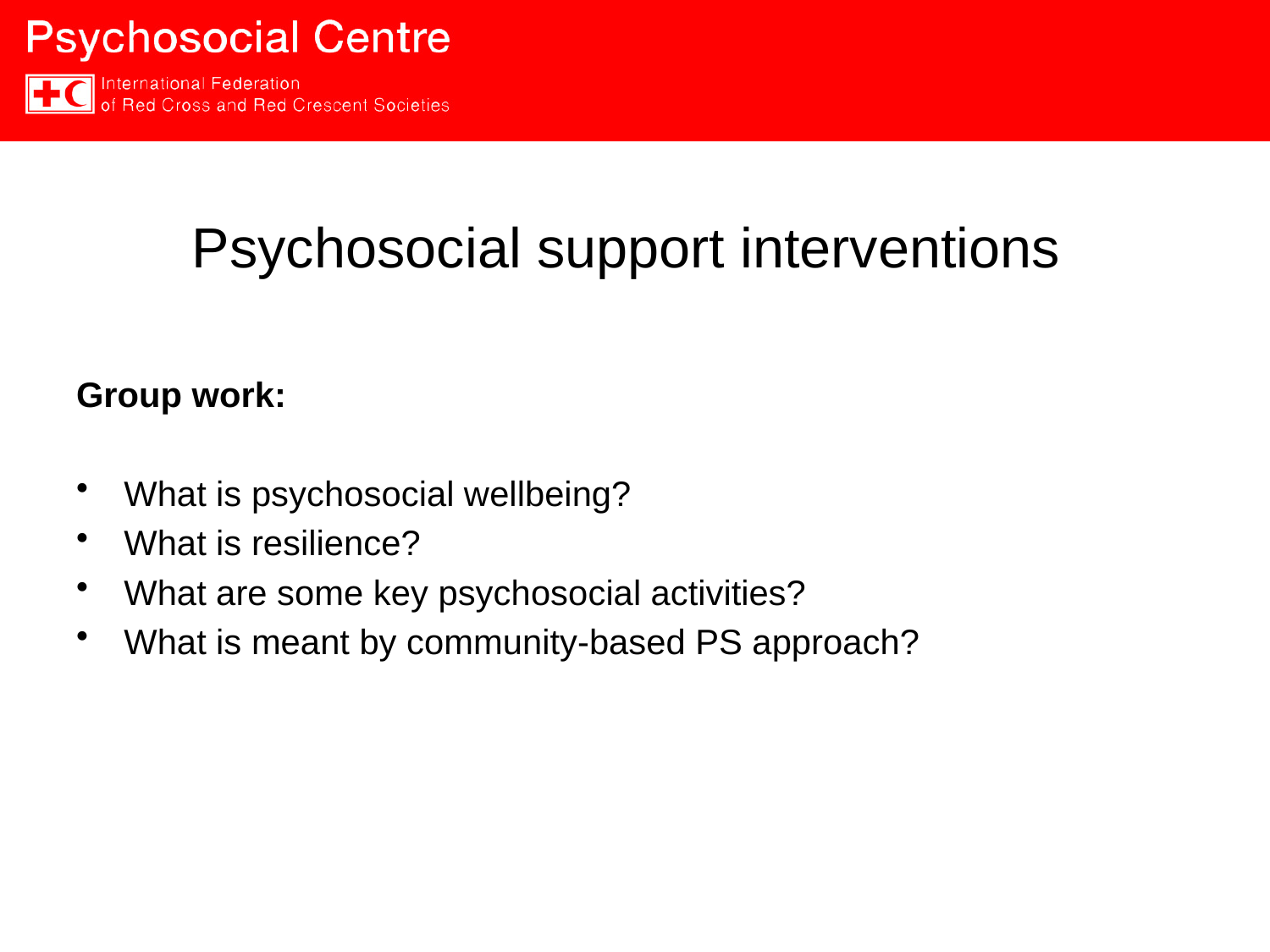

# Psychosocial support interventions
Group work:

What is psychosocial wellbeing?
What is resilience?
What are some key psychosocial activities?
What is meant by community-based PS approach?